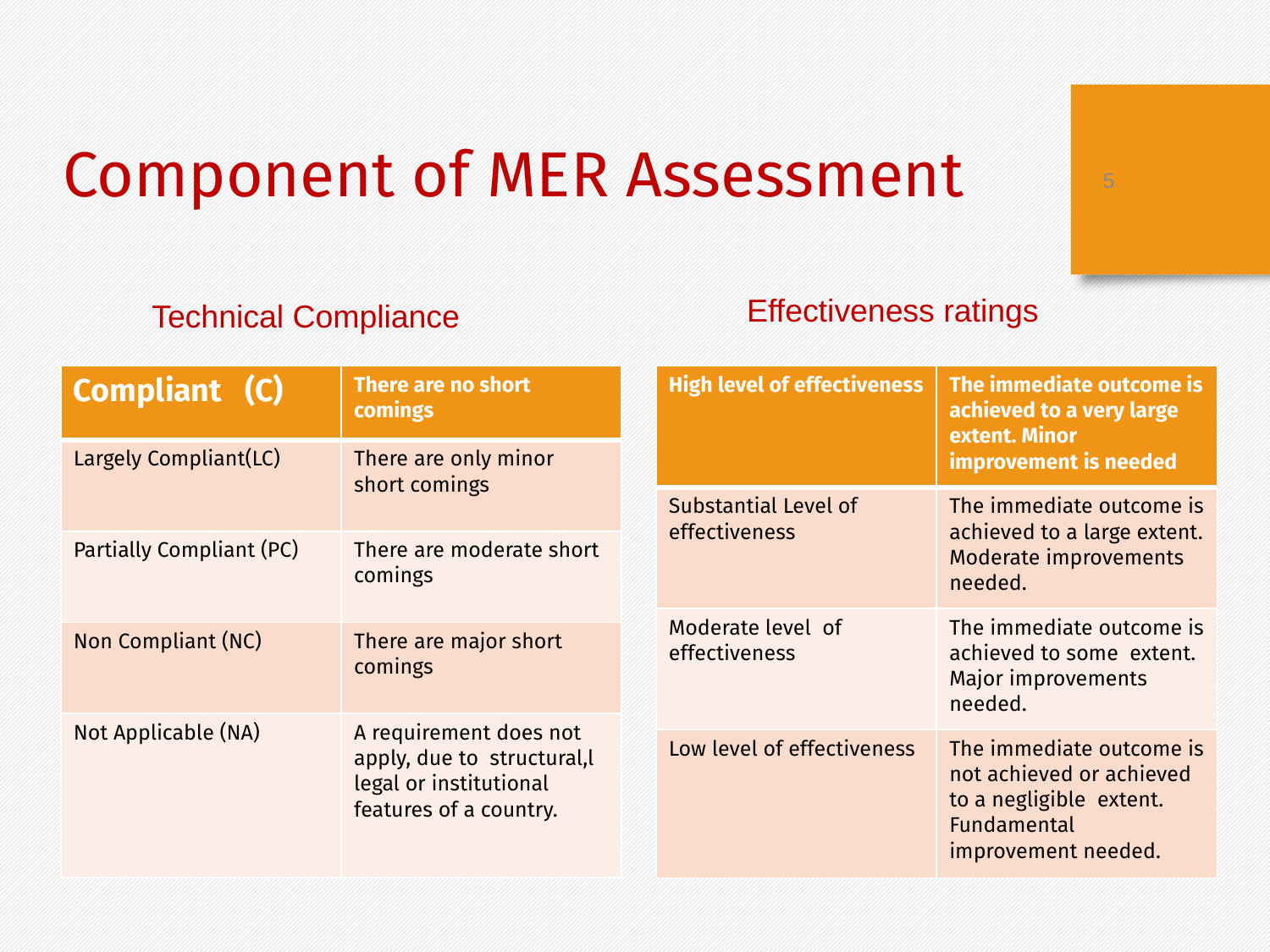

5
Component of MER Assessment
Effectiveness ratings
Technical Compliance
| Compliant (C) | There are no short comings |
| --- | --- |
| Largely Compliant(LC) | There are only minor short comings |
| Partially Compliant (PC) | There are moderate short comings |
| Non Compliant (NC) | There are major short comings |
| Not Applicable (NA) | A requirement does not apply, due to structural,l legal or institutional features of a country. |
| High level of effectiveness | The immediate outcome is achieved to a very large extent. Minor improvement is needed |
| --- | --- |
| Substantial Level of effectiveness | The immediate outcome is achieved to a large extent. Moderate improvements needed. |
| Moderate level of effectiveness | The immediate outcome is achieved to some extent. Major improvements needed. |
| Low level of effectiveness | The immediate outcome is not achieved or achieved to a negligible extent. Fundamental improvement needed. |
02-Mar-18